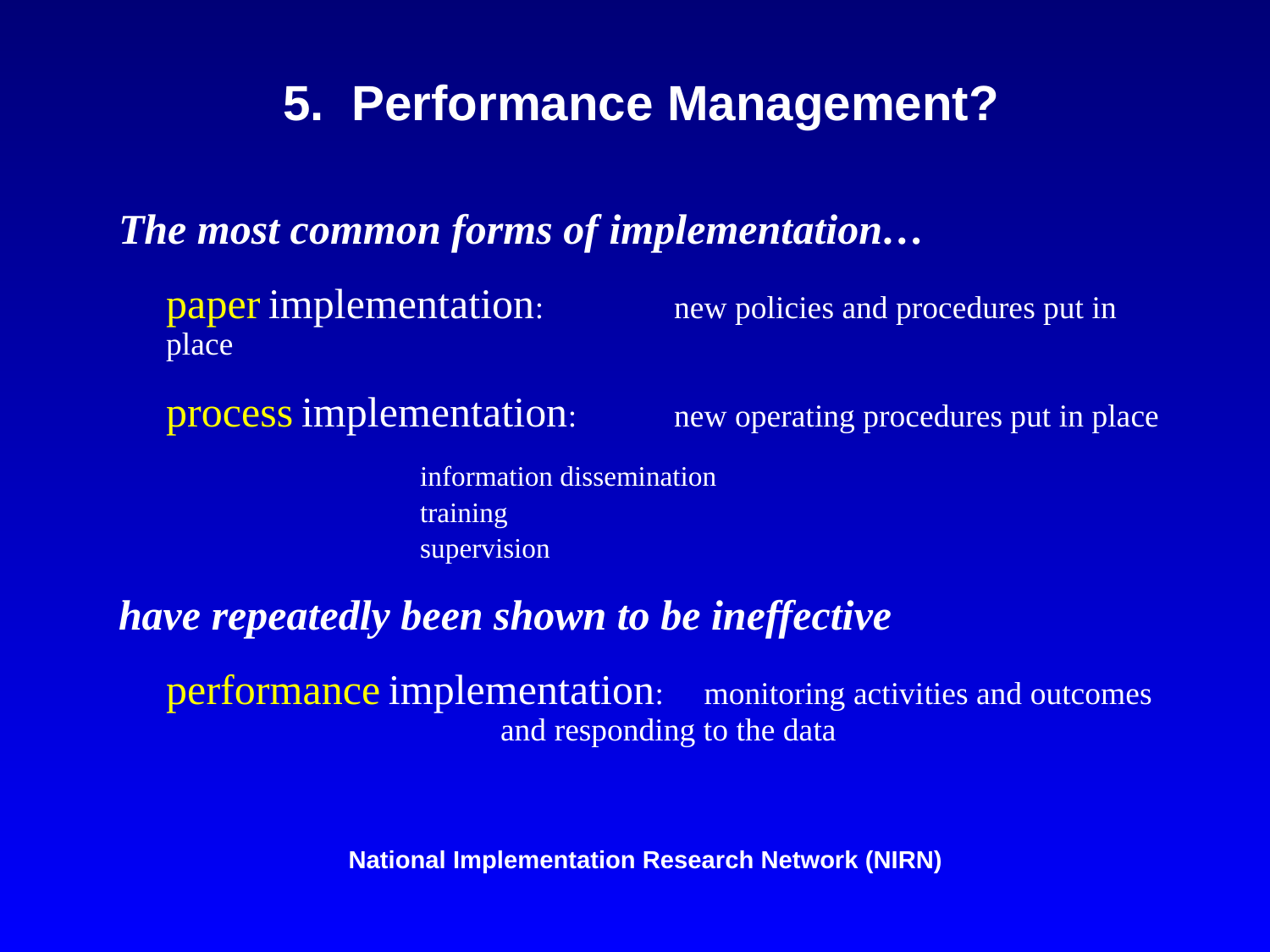

# 5.  Performance Management?
The most common forms of implementation…

	paper implementation:  	new policies and procedures put in place

	process implementation:  	new operating procedures put in place

			information dissemination
			training
			supervision

have repeatedly been shown to be ineffective

	performance implementation:     monitoring activities and outcomes 		          and responding to the data

National Implementation Research Network (NIRN)